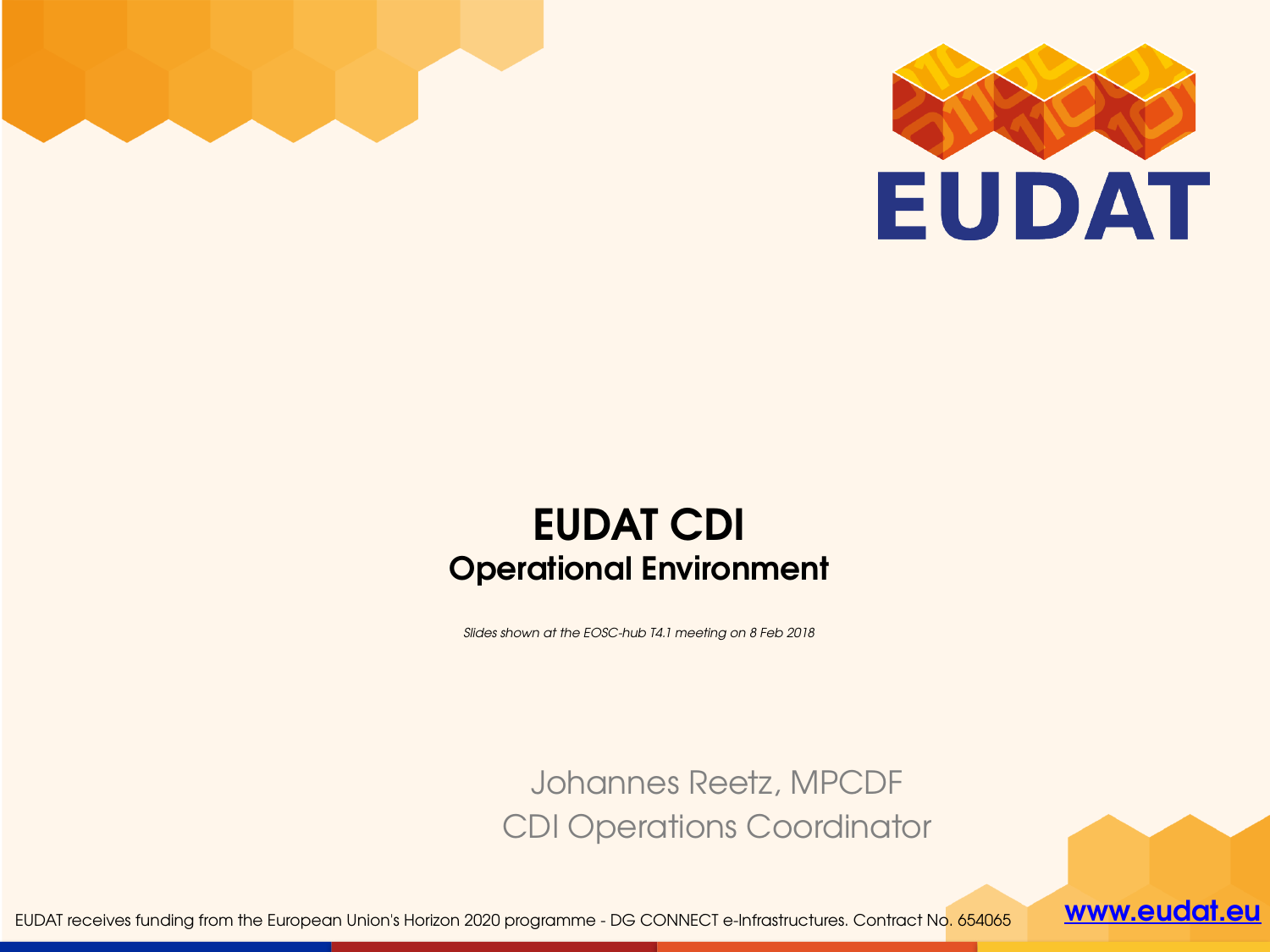

# EUDAT CDI Operational Environment Slides shown at the EOSC-hub T4.1 meeting on 8 Feb 2018

Johannes Reetz, MPCDF
CDI Operations Coordinator